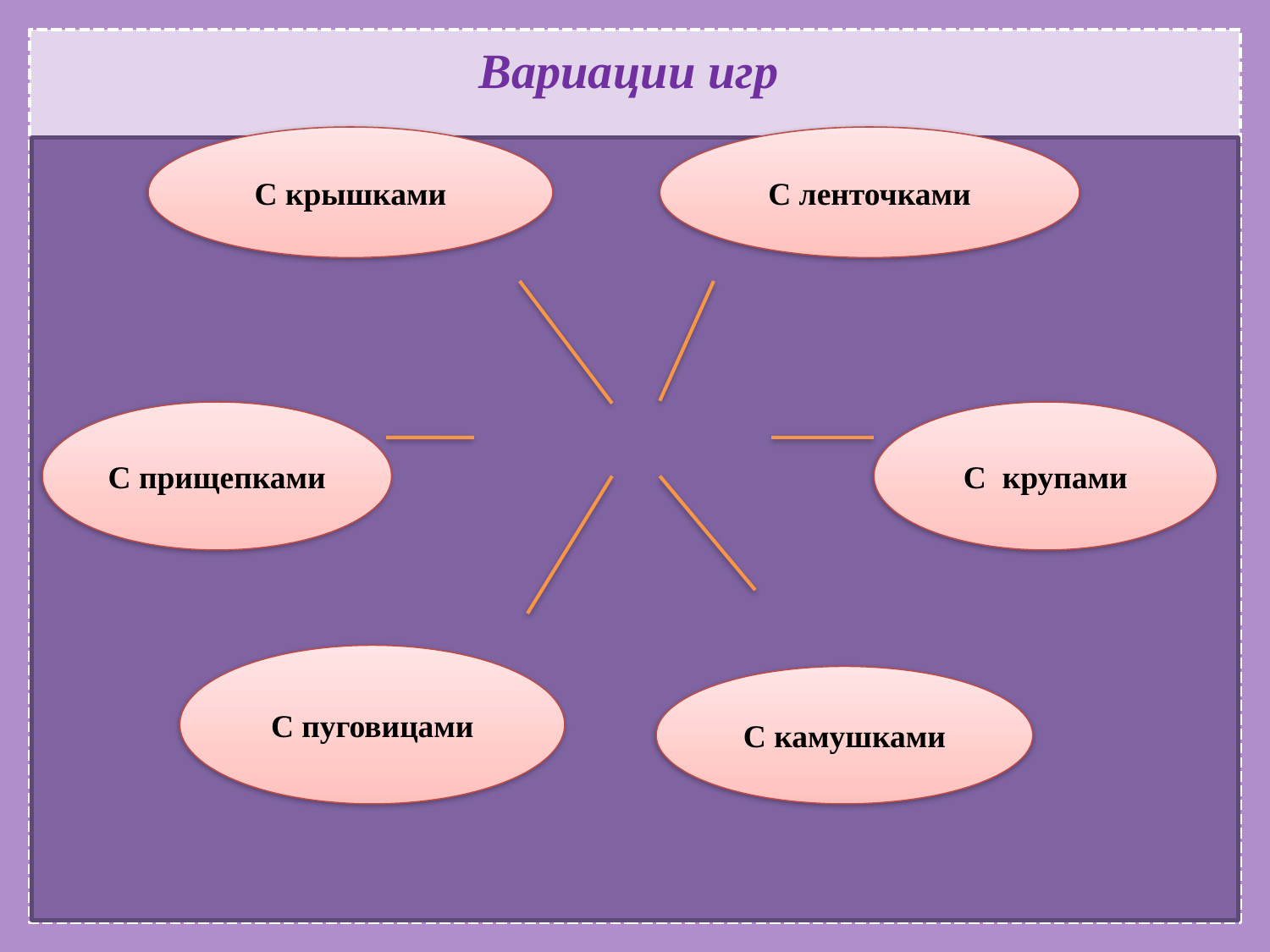

# Вариации игр
С крышками
С ленточками

С  крупами
С прищепками
С пуговицами
С камушками